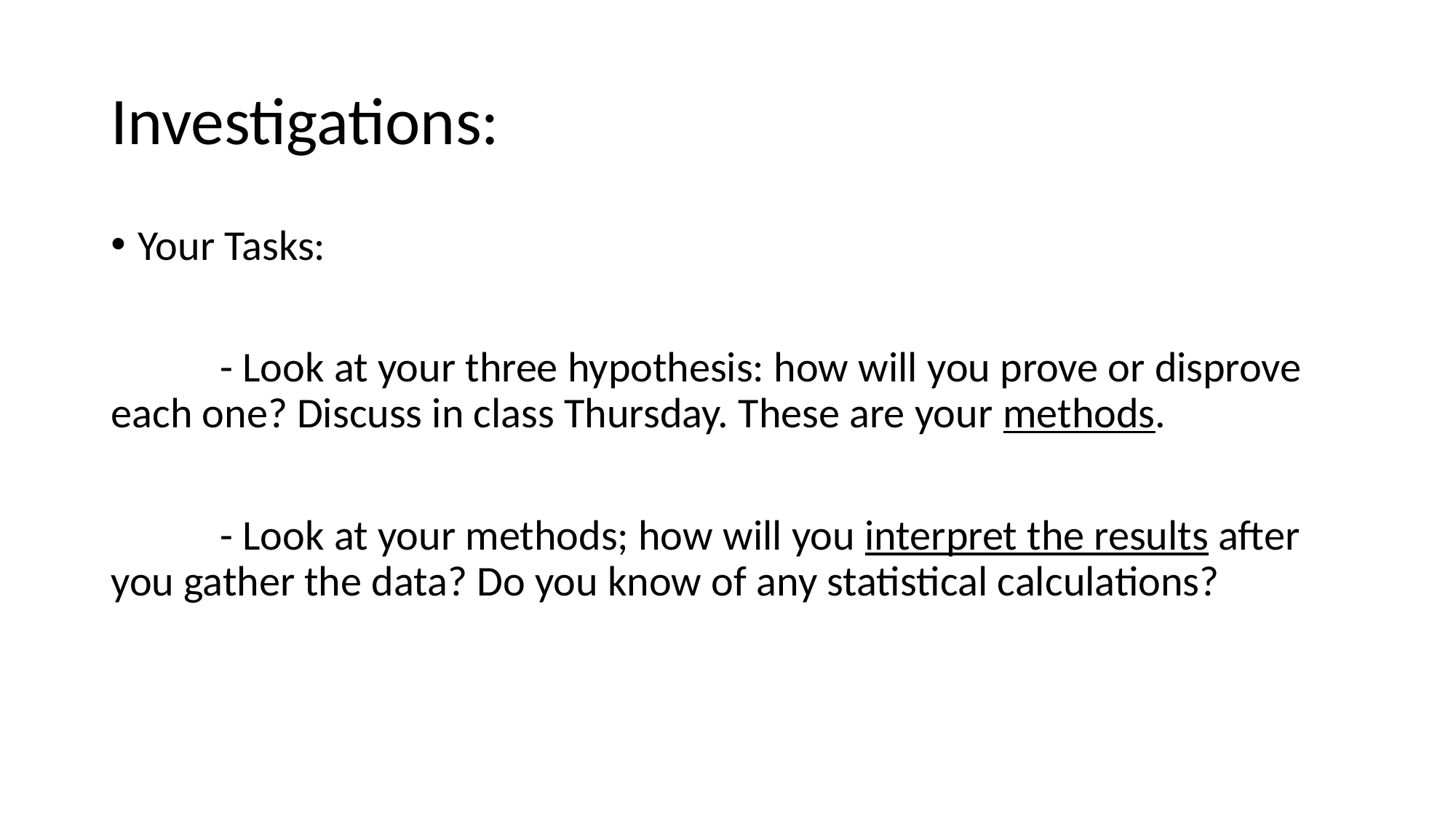

# Investigations:
Your Tasks:

	- Look at your three hypothesis: how will you prove or disprove each one? Discuss in class Thursday. These are your methods.

	- Look at your methods; how will you interpret the results after you gather the data? Do you know of any statistical calculations?